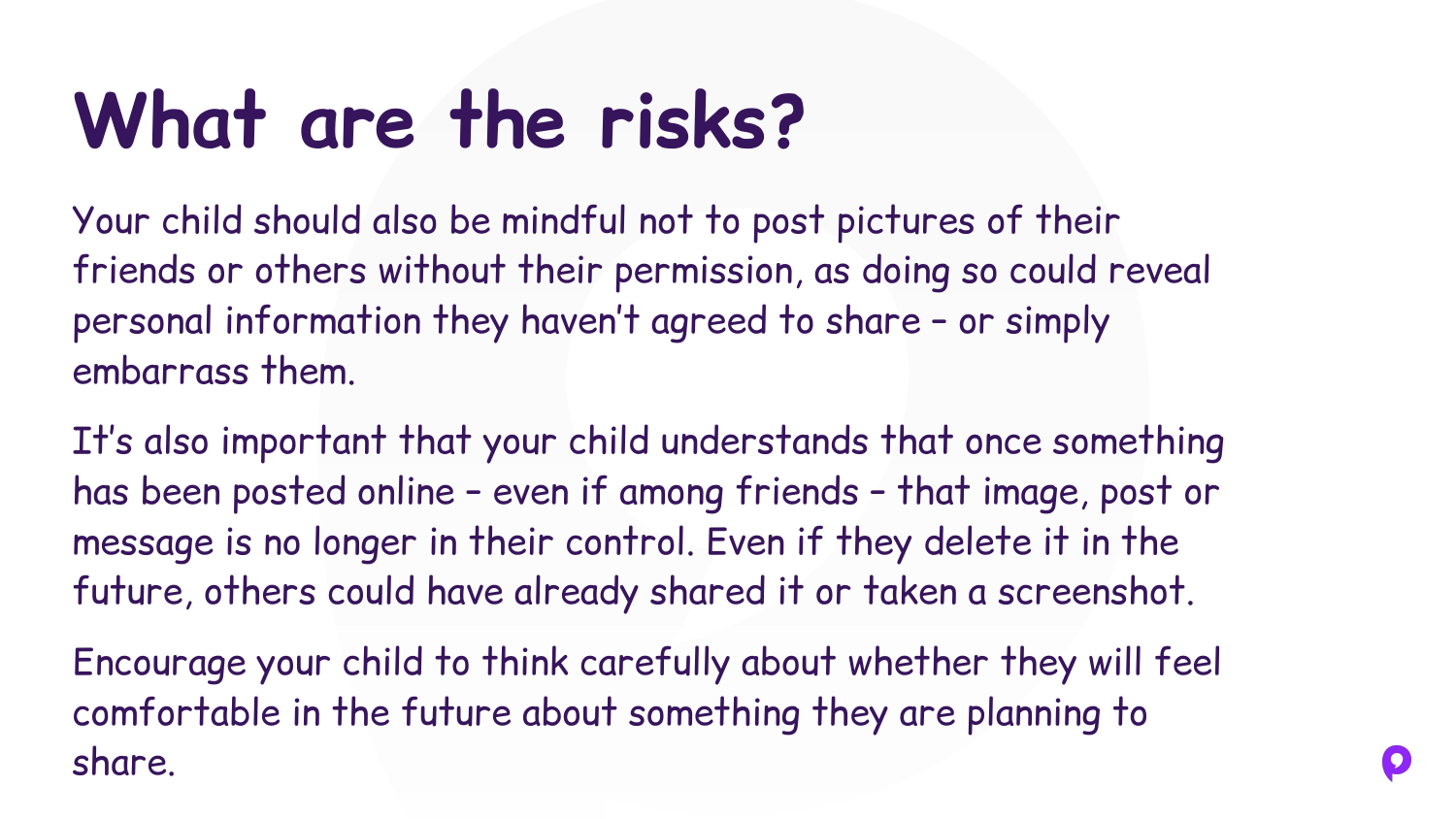

# What are the risks?
Your child should also be mindful not to post pictures of their friends or others without their permission, as doing so could reveal personal information they haven’t agreed to share – or simply embarrass them.
It’s also important that your child understands that once something has been posted online – even if among friends – that image, post or message is no longer in their control. Even if they delete it in the future, others could have already shared it or taken a screenshot.
Encourage your child to think carefully about whether they will feel comfortable in the future about something they are planning to share.